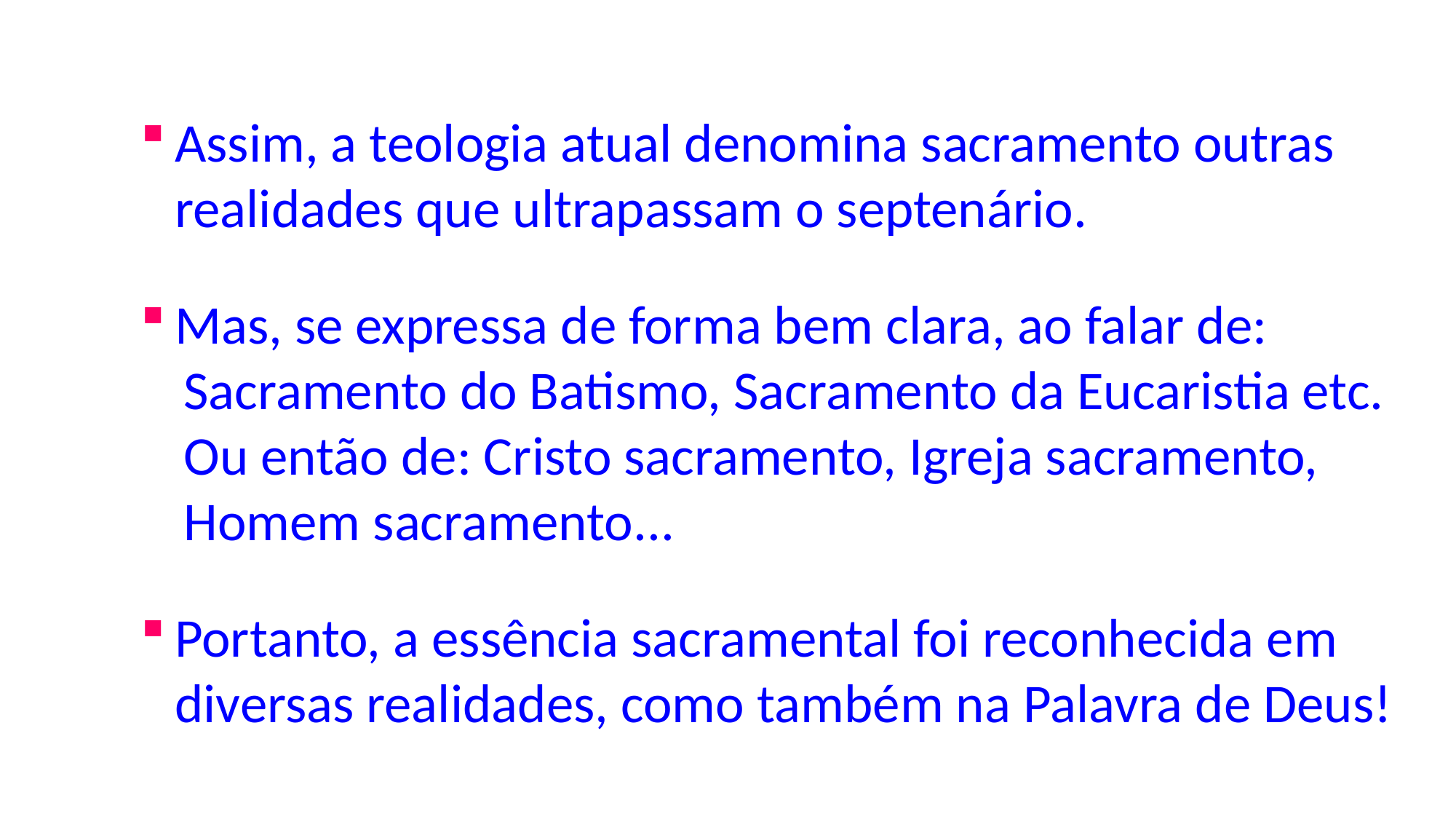

Assim, a teologia atual denomina sacramento outras realidades que ultrapassam o septenário.

Mas, se expressa de forma bem clara, ao falar de:
Sacramento do Batismo, Sacramento da Eucaristia etc.
Ou então de: Cristo sacramento, Igreja sacramento, Homem sacramento...

Portanto, a essência sacramental foi reconhecida em diversas realidades, como também na Palavra de Deus!